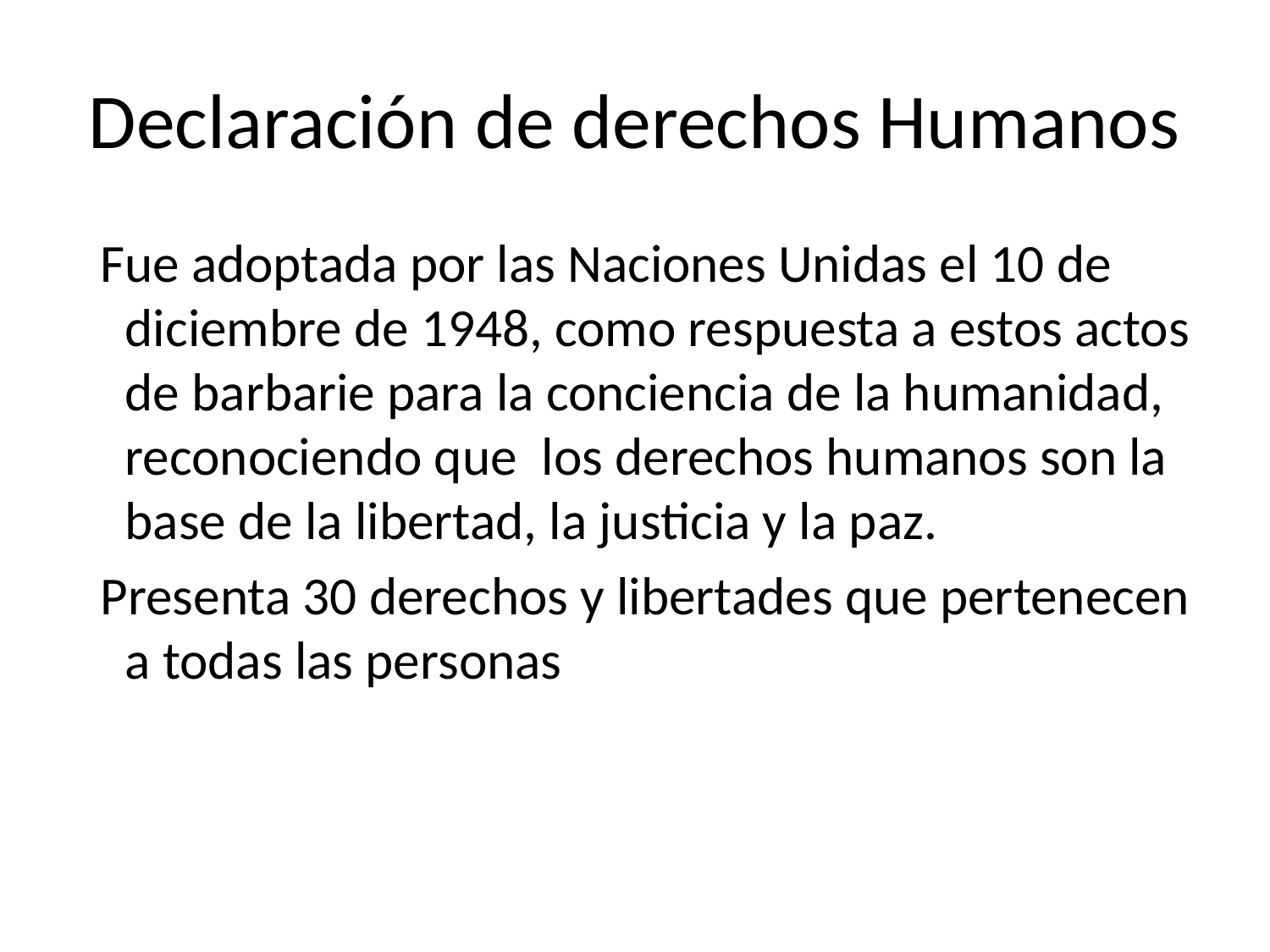

# Declaración de derechos Humanos
  Fue adoptada por las Naciones Unidas el 10 de diciembre de 1948, como respuesta a estos actos de barbarie para la conciencia de la humanidad, reconociendo que  los derechos humanos son la base de la libertad, la justicia y la paz.
  Presenta 30 derechos y libertades que pertenecen a todas las personas